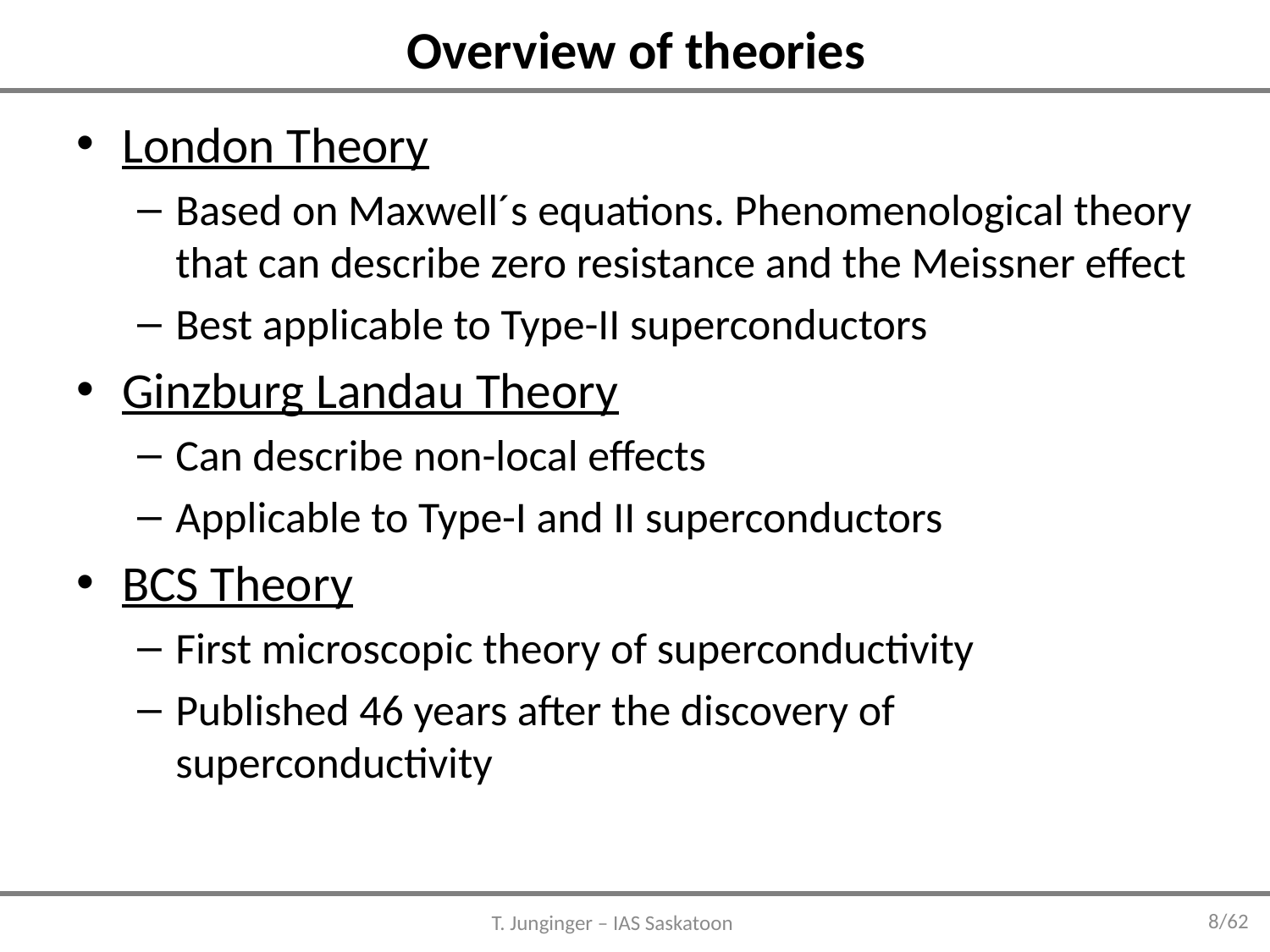

# Overview of theories
London Theory
Based on Maxwell´s equations. Phenomenological theory that can describe zero resistance and the Meissner effect
Best applicable to Type-II superconductors
Ginzburg Landau Theory
Can describe non-local effects
Applicable to Type-I and II superconductors
BCS Theory
First microscopic theory of superconductivity
Published 46 years after the discovery of superconductivity
8/62
T. Junginger – IAS Saskatoon